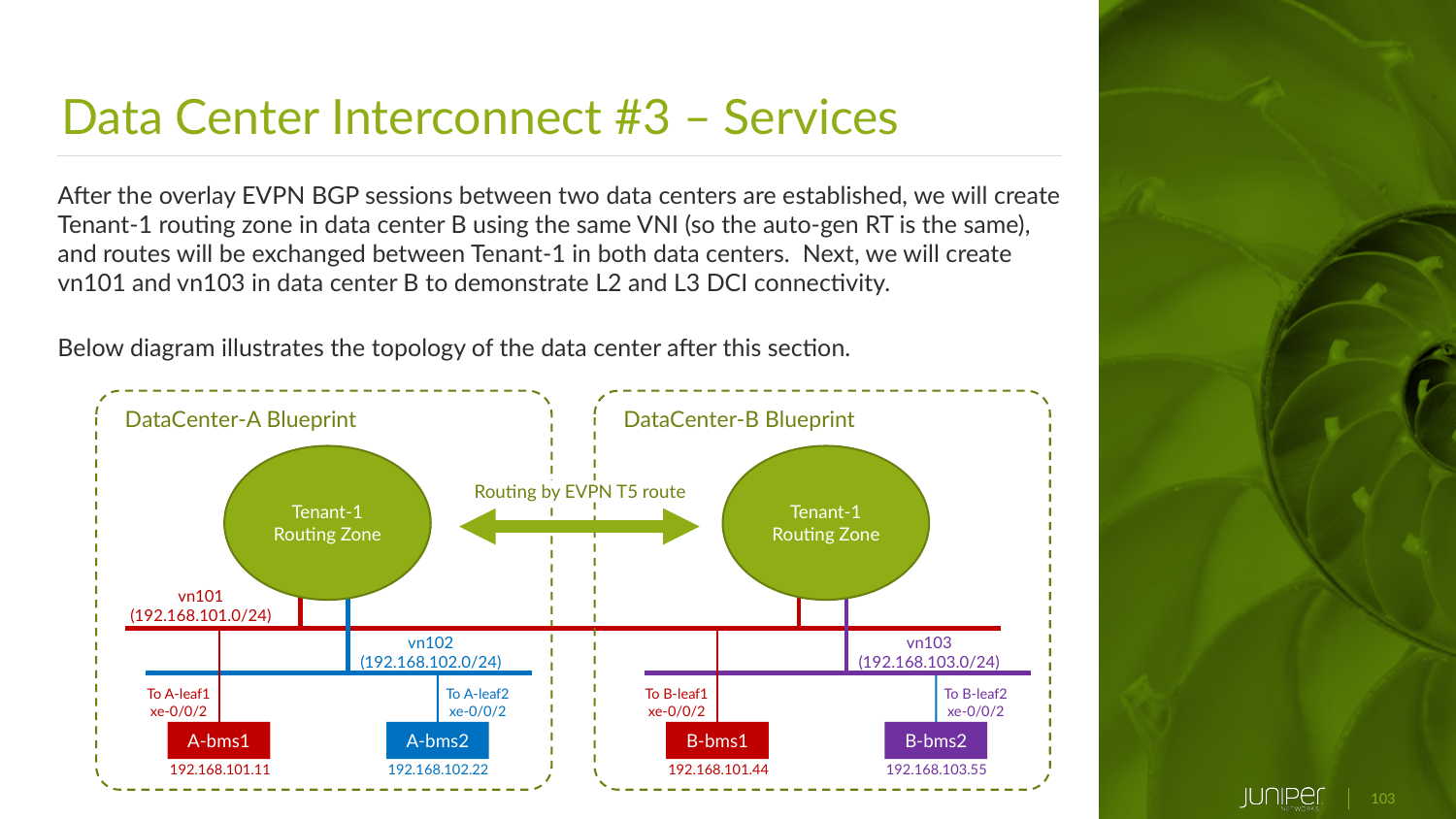

Data Center Interconnect #3 – Services
After the overlay EVPN BGP sessions between two data centers are established, we will create Tenant-1 routing zone in data center B using the same VNI (so the auto-gen RT is the same), and routes will be exchanged between Tenant-1 in both data centers.  Next, we will create vn101 and vn103 in data center B to demonstrate L2 and L3 DCI connectivity.
Below diagram illustrates the topology of the data center after this section.

DataCenter-A Blueprint
DataCenter-B Blueprint
Tenant-1 Routing Zone
Tenant-1 Routing Zone
Routing by EVPN T5 route
vn101
(192.168.101.0/24)
vn102
(192.168.102.0/24)
vn103
(192.168.103.0/24)
To A-leaf1
xe-0/0/2
To A-leaf2
xe-0/0/2
To B-leaf1
xe-0/0/2
To B-leaf2
xe-0/0/2
A-bms1
A-bms2
B-bms1
B-bms2
192.168.102.22
192.168.103.55
192.168.101.11
192.168.101.44
103